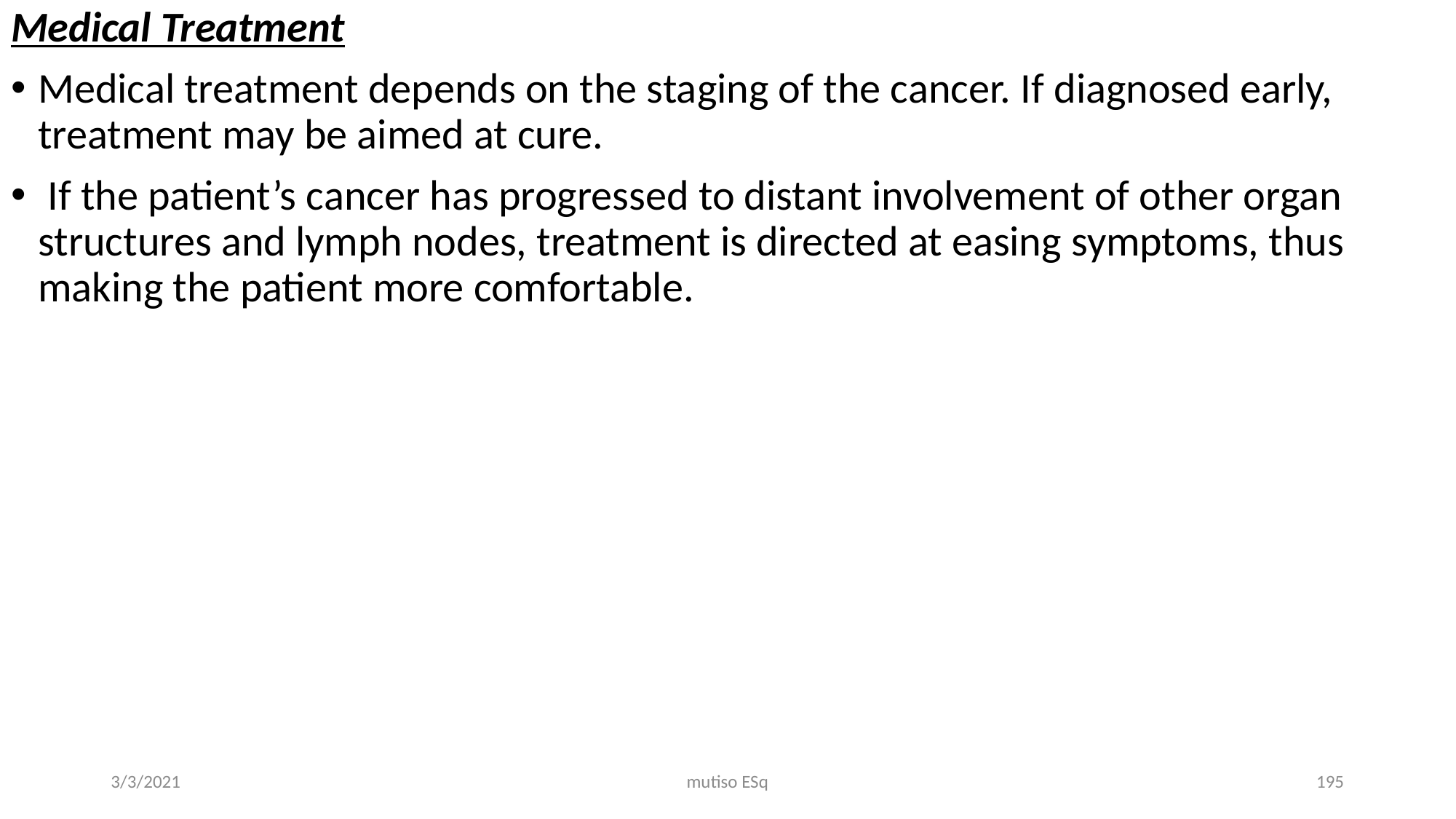

Medical Treatment
Medical treatment depends on the staging of the cancer. If diagnosed early, treatment may be aimed at cure.
 If the patient’s cancer has progressed to distant involvement of other organ structures and lymph nodes, treatment is directed at easing symptoms, thus making the patient more comfortable.
3/3/2021
mutiso ESq
195